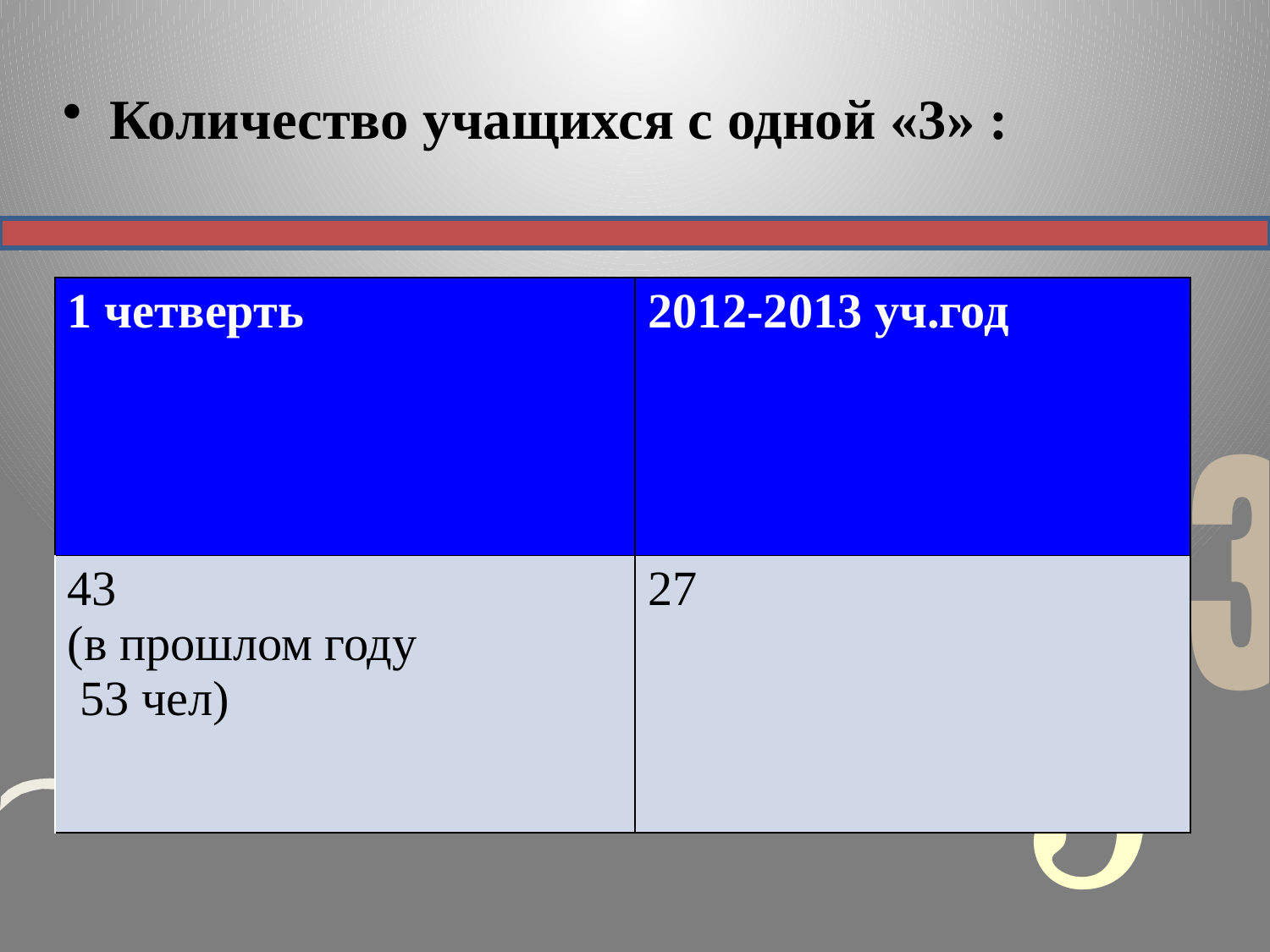

Количество учащихся с одной «3» :

.

| 1 четверть | 2012-2013 уч.год |
| --- | --- |
| 43 (в прошлом году 53 чел) | 27 |